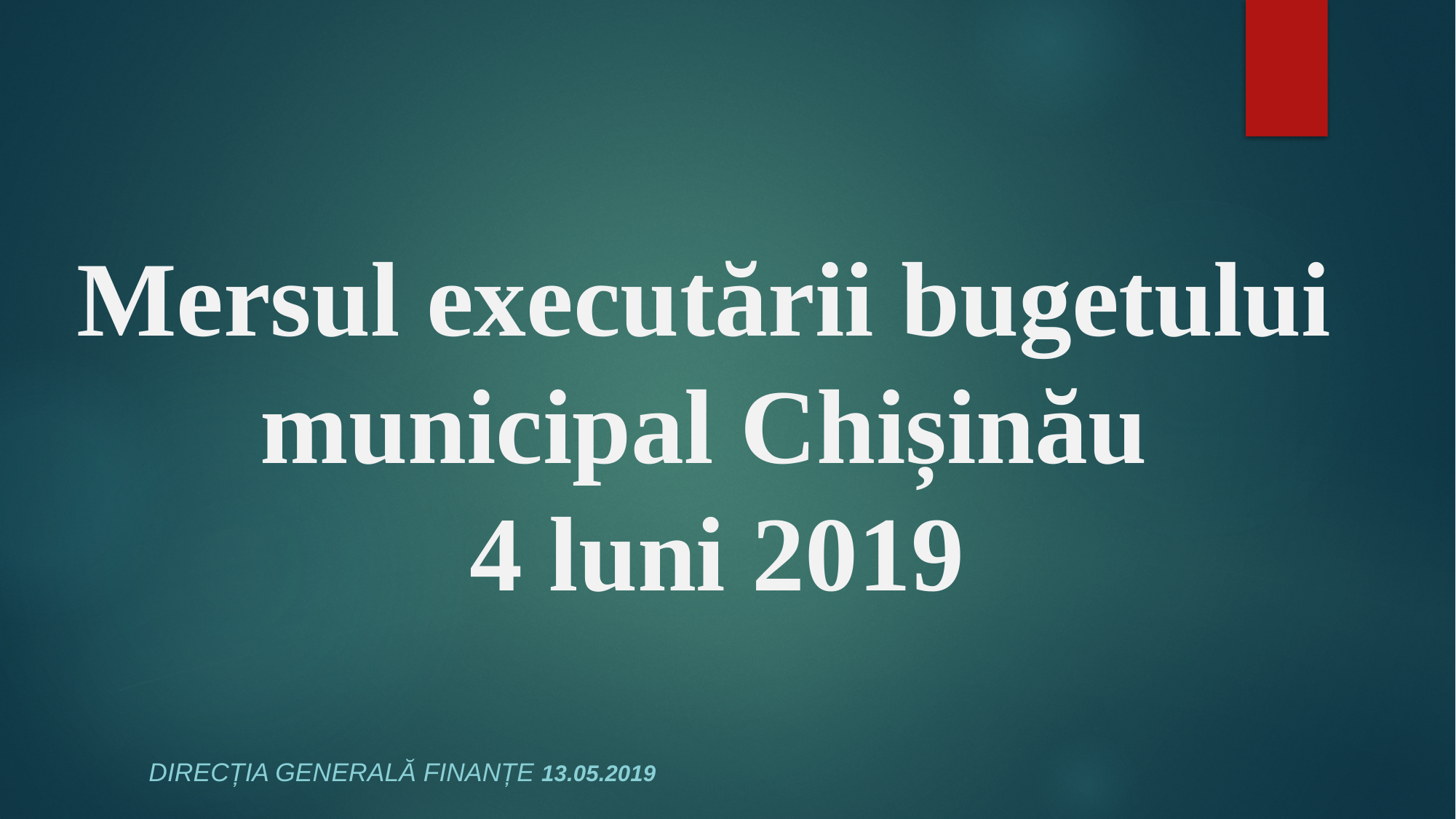

# Mersul executării bugetului  municipal Chișinău 4 luni 2019
Direcția generală finanțe 13.05.2019